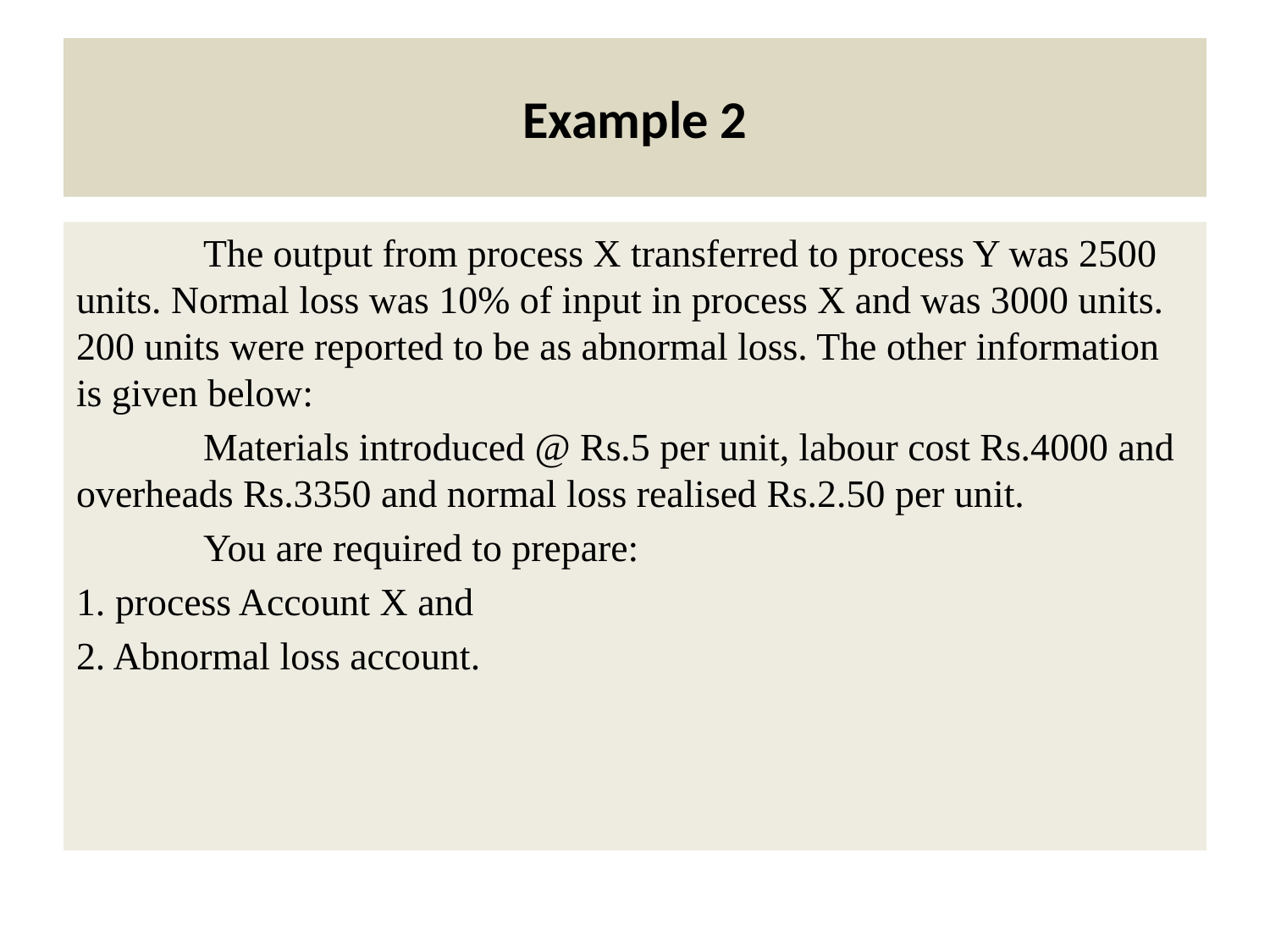

# Example 2
	The output from process X transferred to process Y was 2500 units. Normal loss was 10% of input in process X and was 3000 units. 200 units were reported to be as abnormal loss. The other information is given below:
	Materials introduced @ Rs.5 per unit, labour cost Rs.4000 and overheads Rs.3350 and normal loss realised Rs.2.50 per unit.
	You are required to prepare:
1. process Account X and
2. Abnormal loss account.